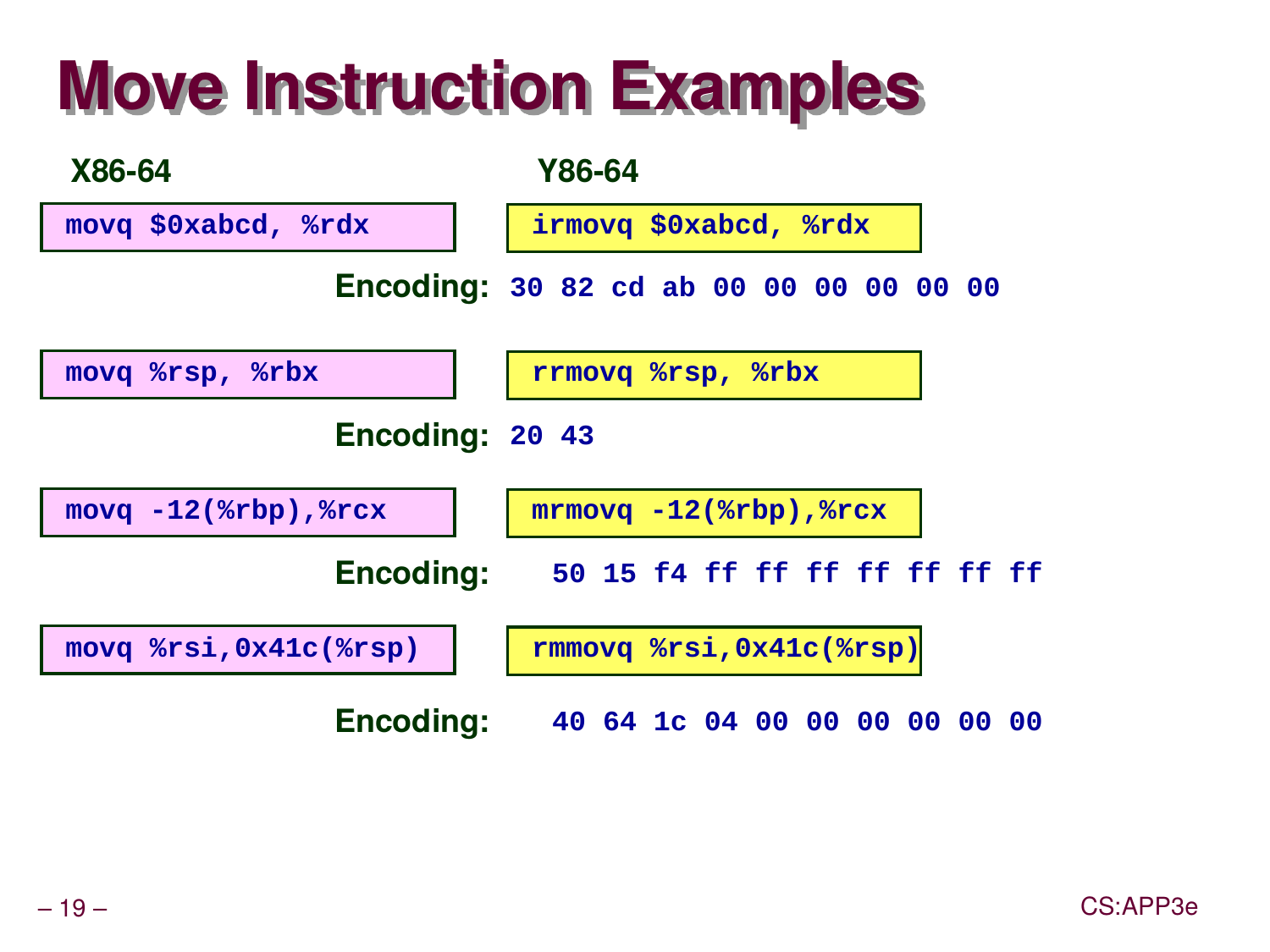

# Move Instruction Examples
X86-64
Y86-64
movq $0xabcd, %rdx
irmovq $0xabcd, %rdx

30 82 cd ab 00 00 00 00 00 00
Encoding:
movq %rsp, %rbx
rrmovq %rsp, %rbx

Encoding:
20 43
movq -12(%rbp),%rcx
mrmovq -12(%rbp),%rcx

Encoding:
50 15 f4 ff ff ff ff ff ff ff
movq %rsi,0x41c(%rsp)
rmmovq %rsi,0x41c(%rsp)

Encoding:
40 64 1c 04 00 00 00 00 00 00